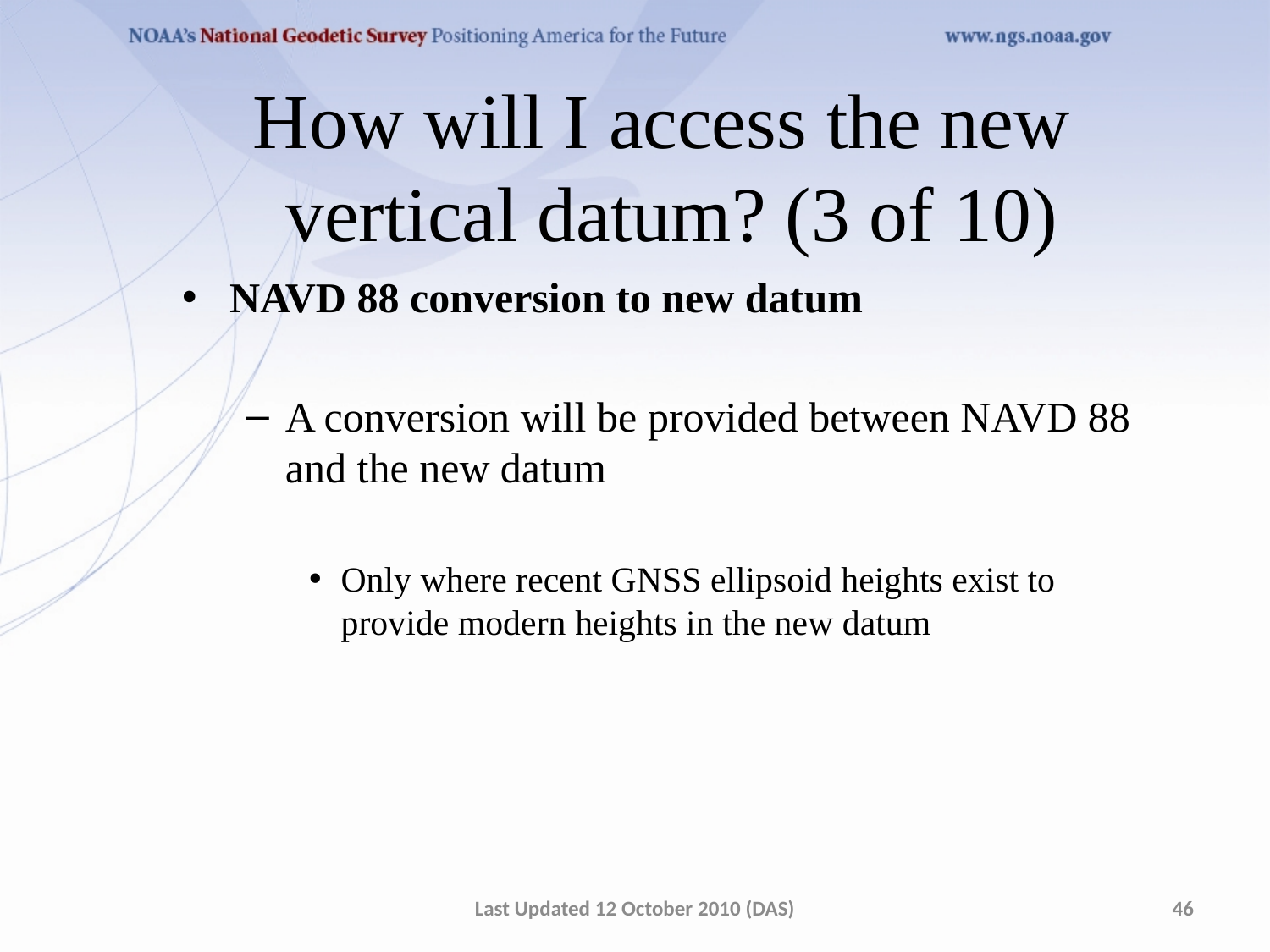

How will I access the new
vertical datum? (3 of 10)
NAVD 88 conversion to new datum

A conversion will be provided between NAVD 88 and the new datum

Only where recent GNSS ellipsoid heights exist to provide modern heights in the new datum

Last Updated 12 October 2010 (DAS)
46